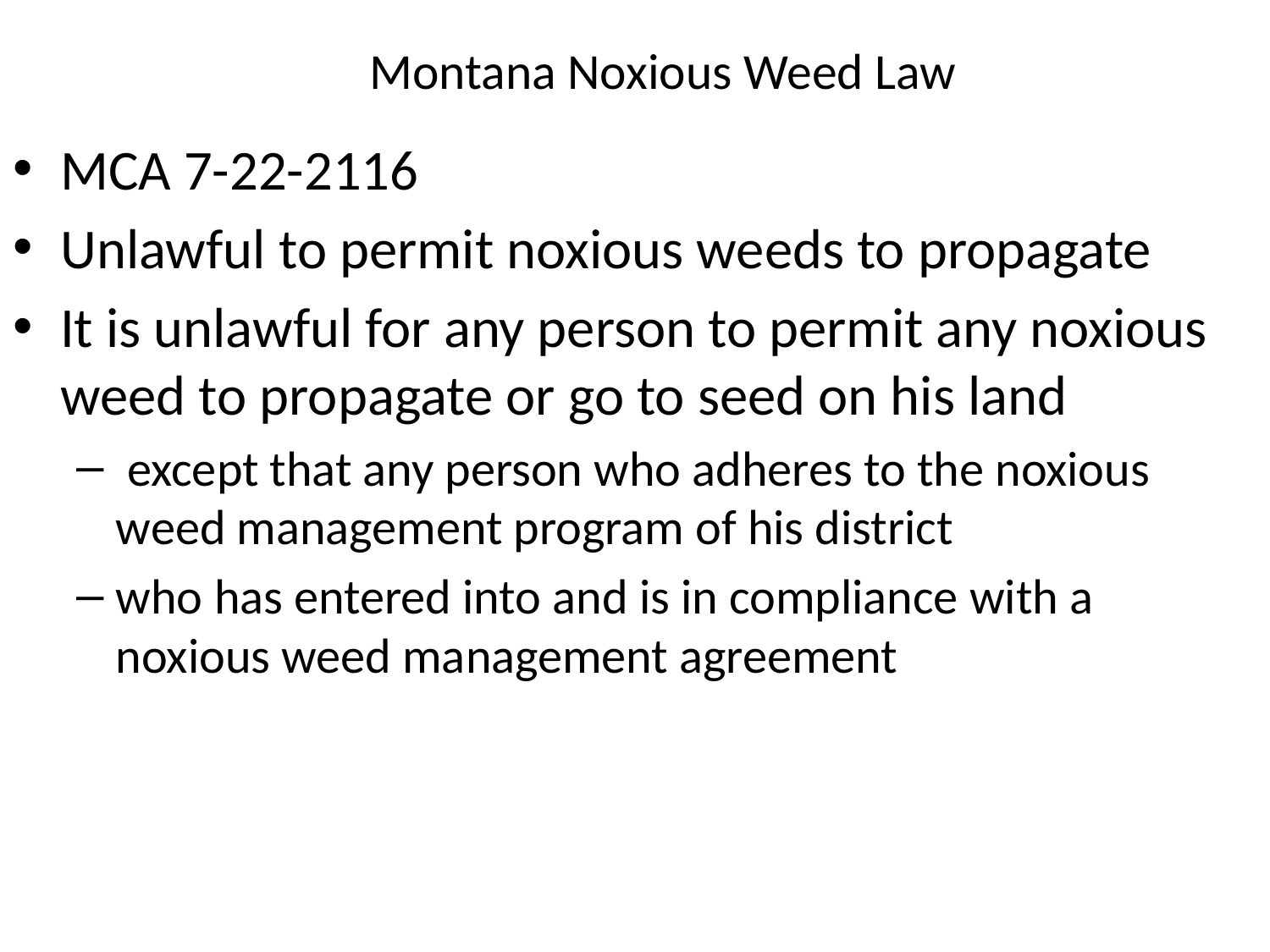

# Montana Noxious Weed Law
MCA 7-22-2116
Unlawful to permit noxious weeds to propagate
It is unlawful for any person to permit any noxious weed to propagate or go to seed on his land
 except that any person who adheres to the noxious weed management program of his district
who has entered into and is in compliance with a noxious weed management agreement